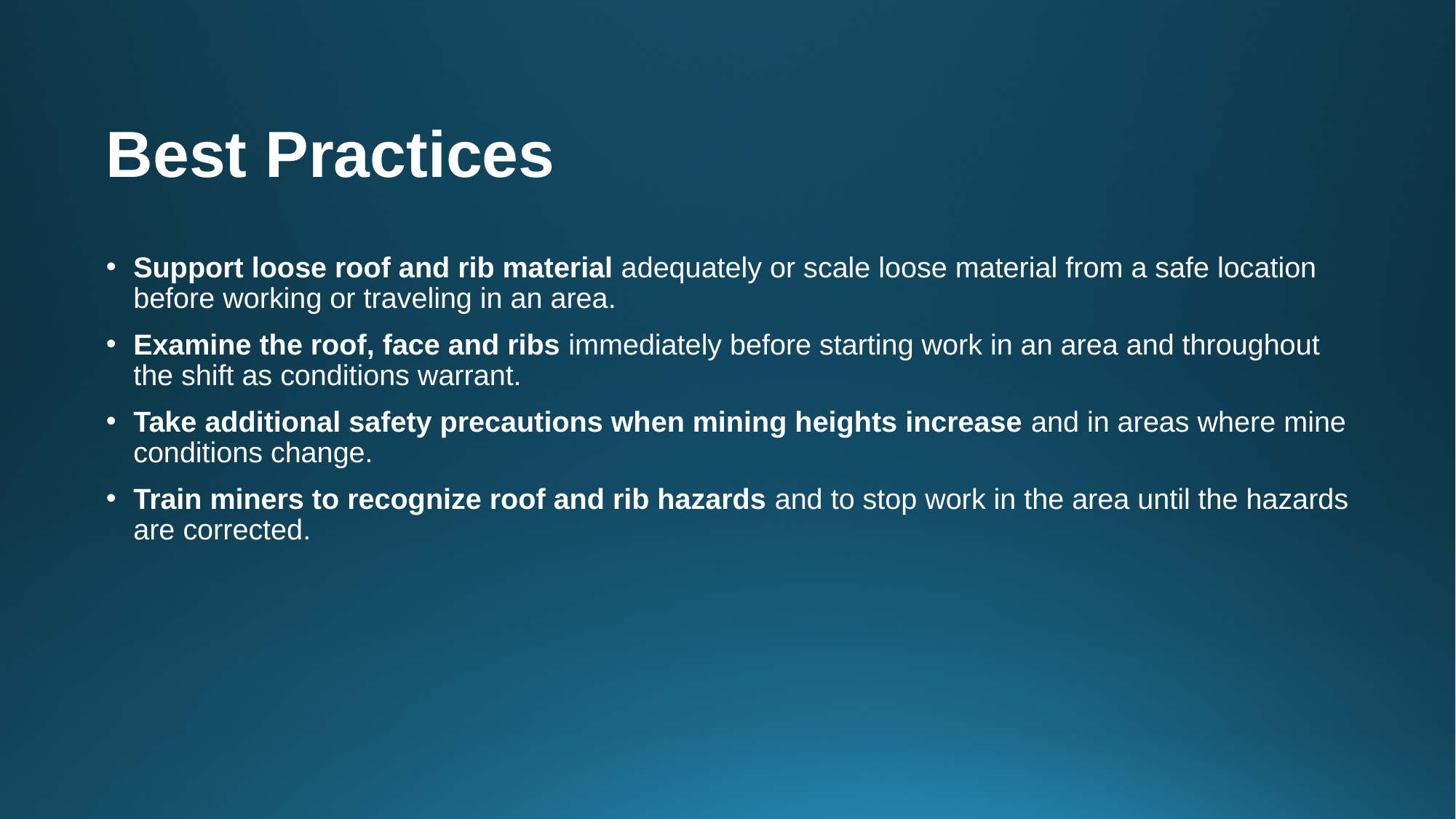

Best Practices

Support loose roof and rib material adequately or scale loose material from a safe location before working or traveling in an area.
Examine the roof, face and ribs immediately before starting work in an area and throughout the shift as conditions warrant.
Take additional safety precautions when mining heights increase and in areas where mine conditions change.
Train miners to recognize roof and rib hazards and to stop work in the area until the hazards are corrected.